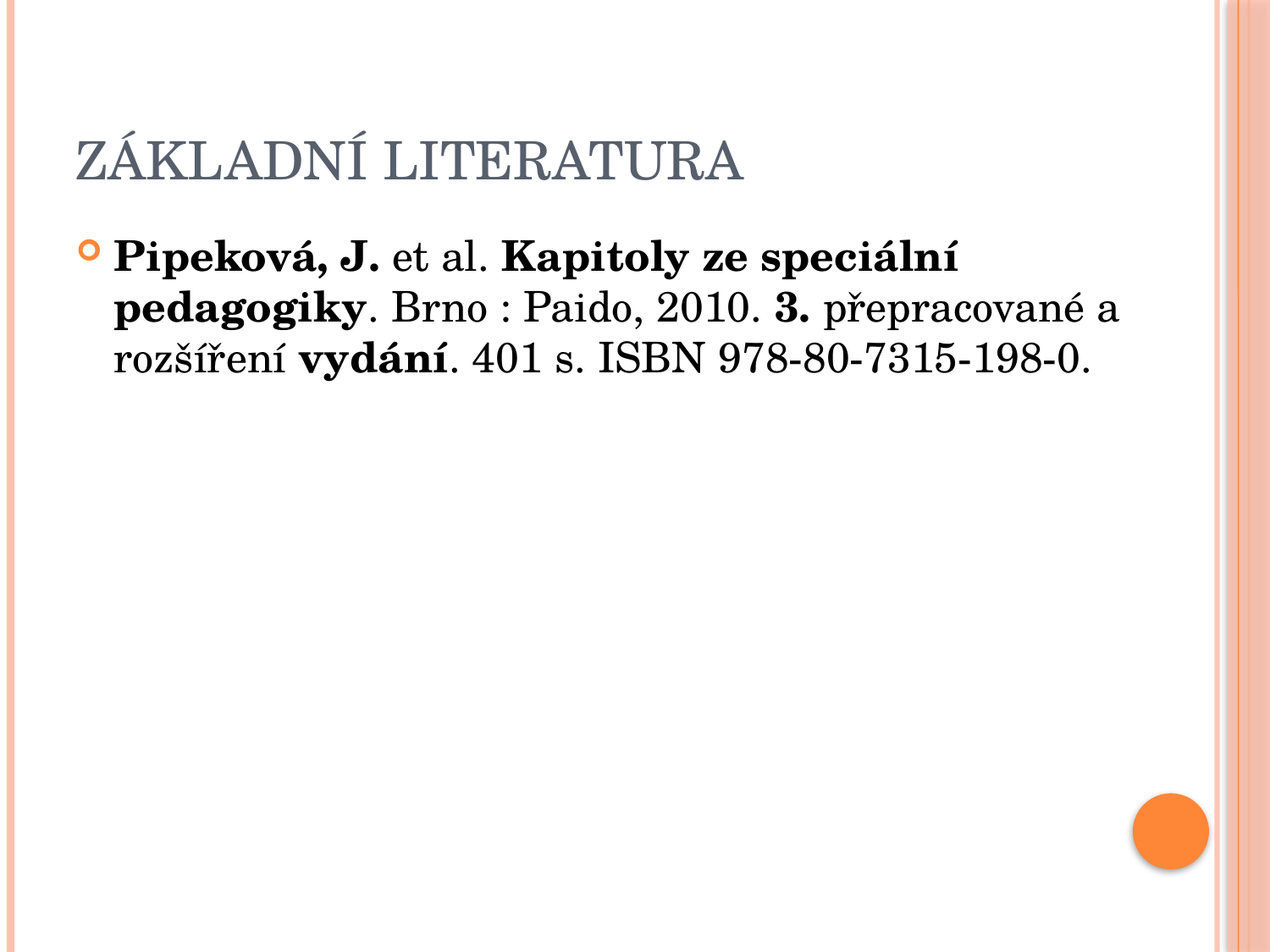

# Základní literatura
Pipeková, J. et al. Kapitoly ze speciální pedagogiky. Brno : Paido, 2010. 3. přepracované a rozšíření vydání. 401 s. ISBN 978-80-7315-198-0.